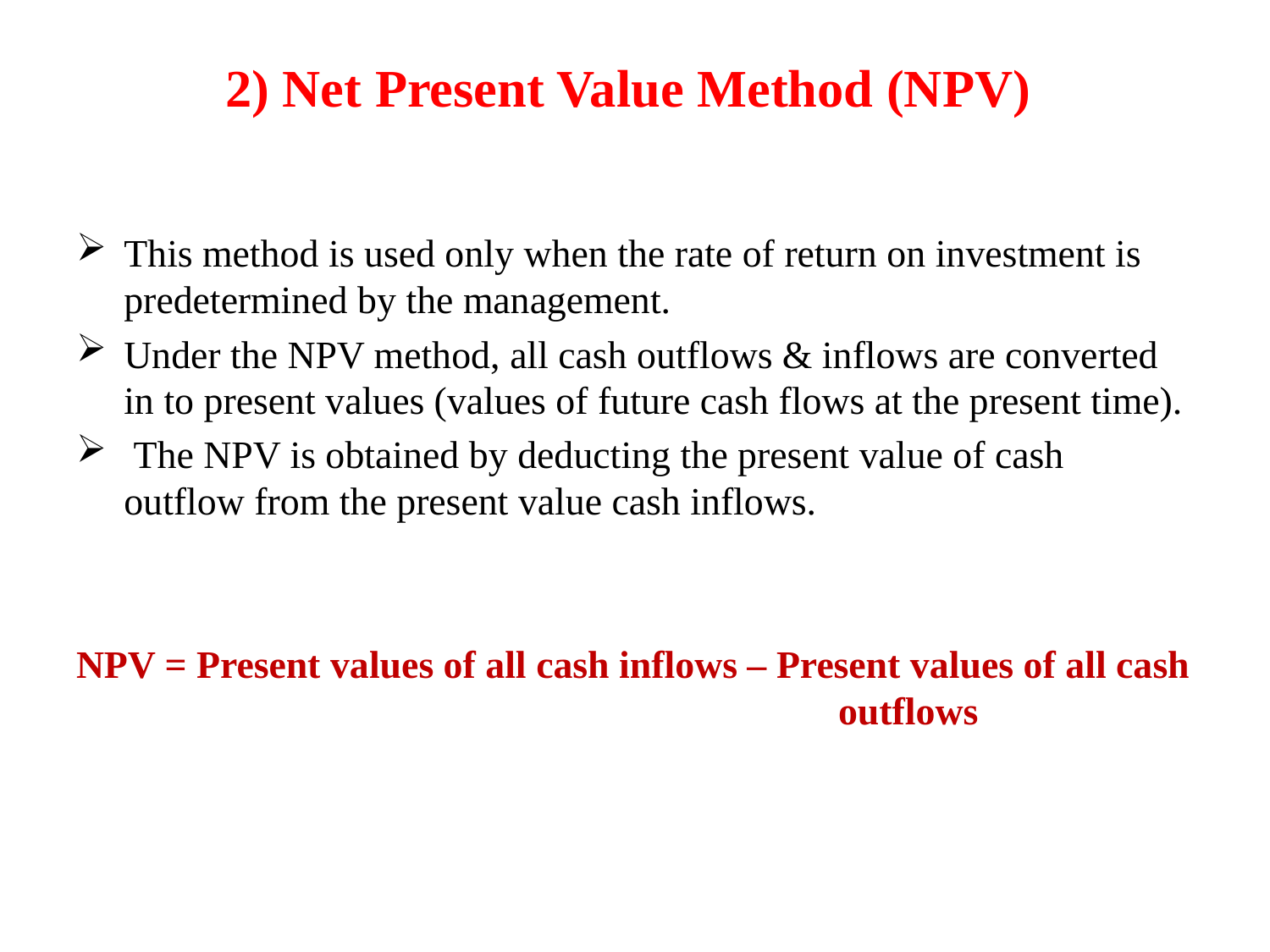

# 2) Net Present Value Method (NPV)
This method is used only when the rate of return on investment is predetermined by the management.
Under the NPV method, all cash outflows & inflows are converted in to present values (values of future cash flows at the present time).
 The NPV is obtained by deducting the present value of cash outflow from the present value cash inflows.

NPV = Present values of all cash inflows – Present values of all cash  						outflows